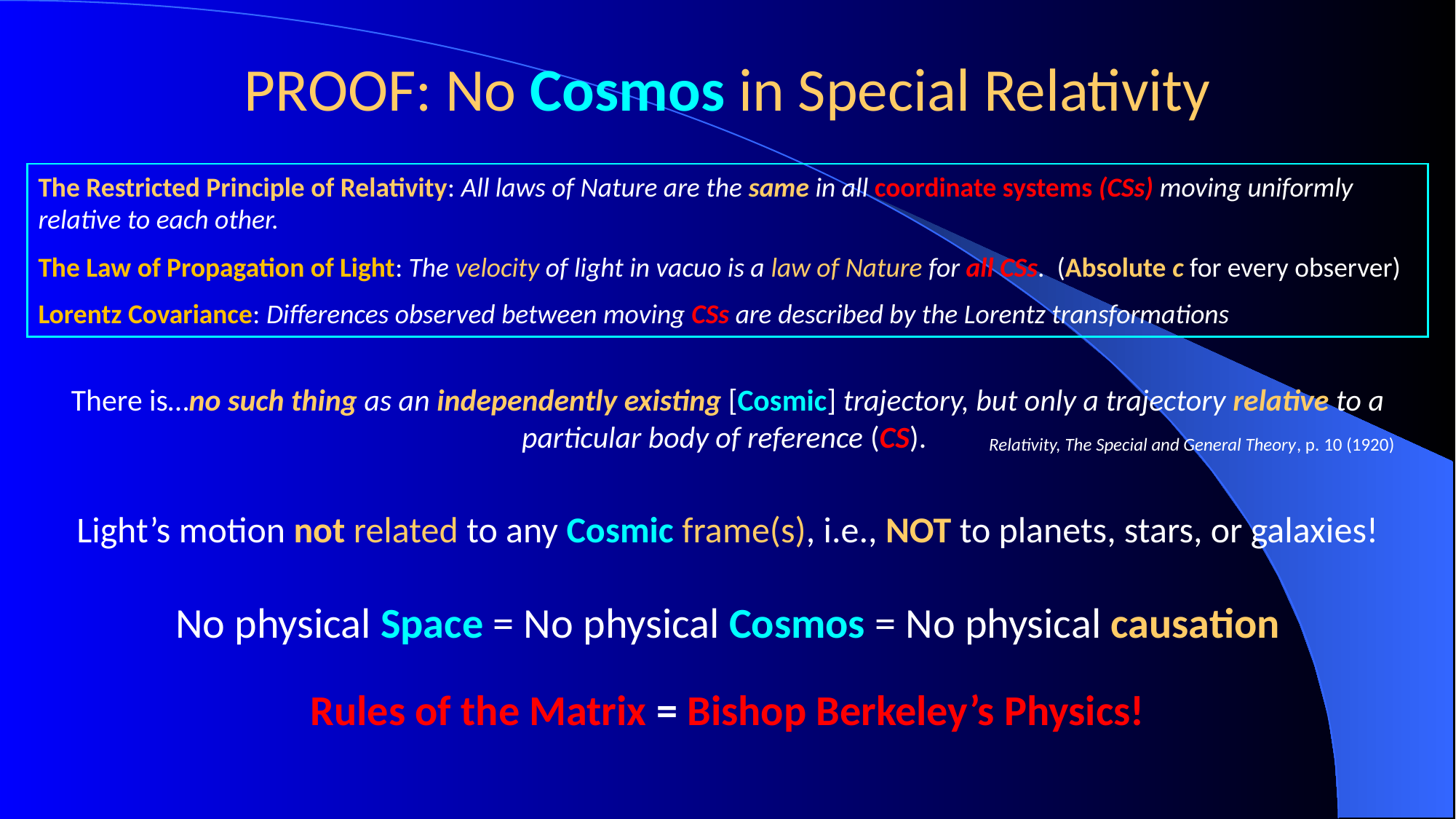

# PROOF: No Cosmos in Special Relativity
The Restricted Principle of Relativity: All laws of Nature are the same in all coordinate systems (CSs) moving uniformly relative to each other.
The Law of Propagation of Light: The velocity of light in vacuo is a law of Nature for all CSs.  (Absolute c for every observer)
Lorentz Covariance: Differences observed between moving CSs are described by the Lorentz transformations
There is…no such thing as an independently existing [Cosmic] trajectory, but only a trajectory relative to a particular body of reference (CS).
Light’s motion not related to any Cosmic frame(s), i.e., NOT to planets, stars, or galaxies!
No physical Space = No physical Cosmos = No physical causation
Rules of the Matrix = Bishop Berkeley’s Physics!

Relativity, The Special and General Theory, p. 10 (1920)